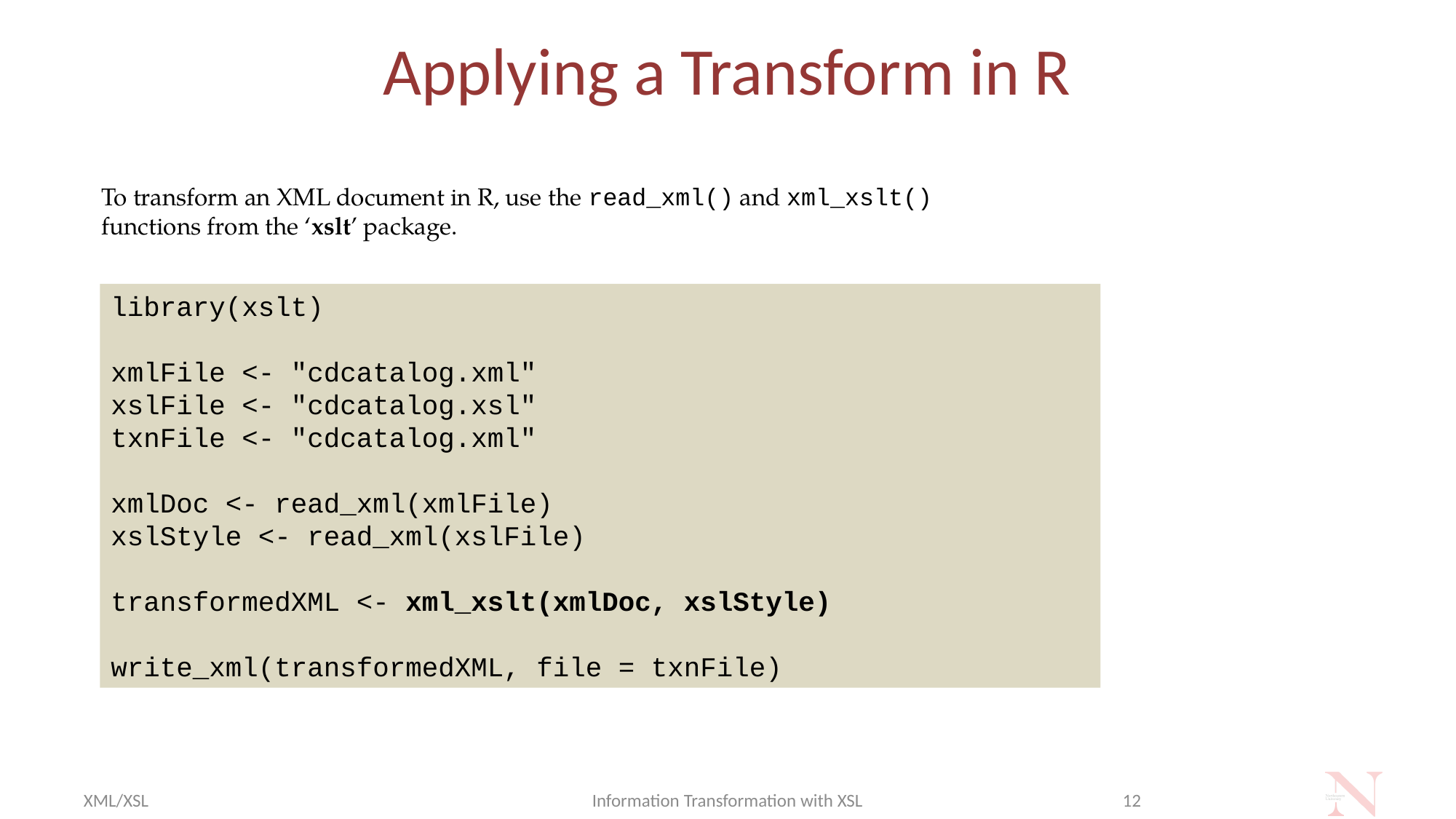

# Applying a Transform in R
To transform an XML document in R, use the read_xml() and xml_xslt() functions from the ‘xslt’ package.
library(xslt)

xmlFile <- "cdcatalog.xml"
xslFile <- "cdcatalog.xsl"
txnFile <- "cdcatalog.xml"

xmlDoc <- read_xml(xmlFile)
xslStyle <- read_xml(xslFile)

transformedXML <- xml_xslt(xmlDoc, xslStyle)

write_xml(transformedXML, file = txnFile)
XML/XSL
Information Transformation with XSL
12